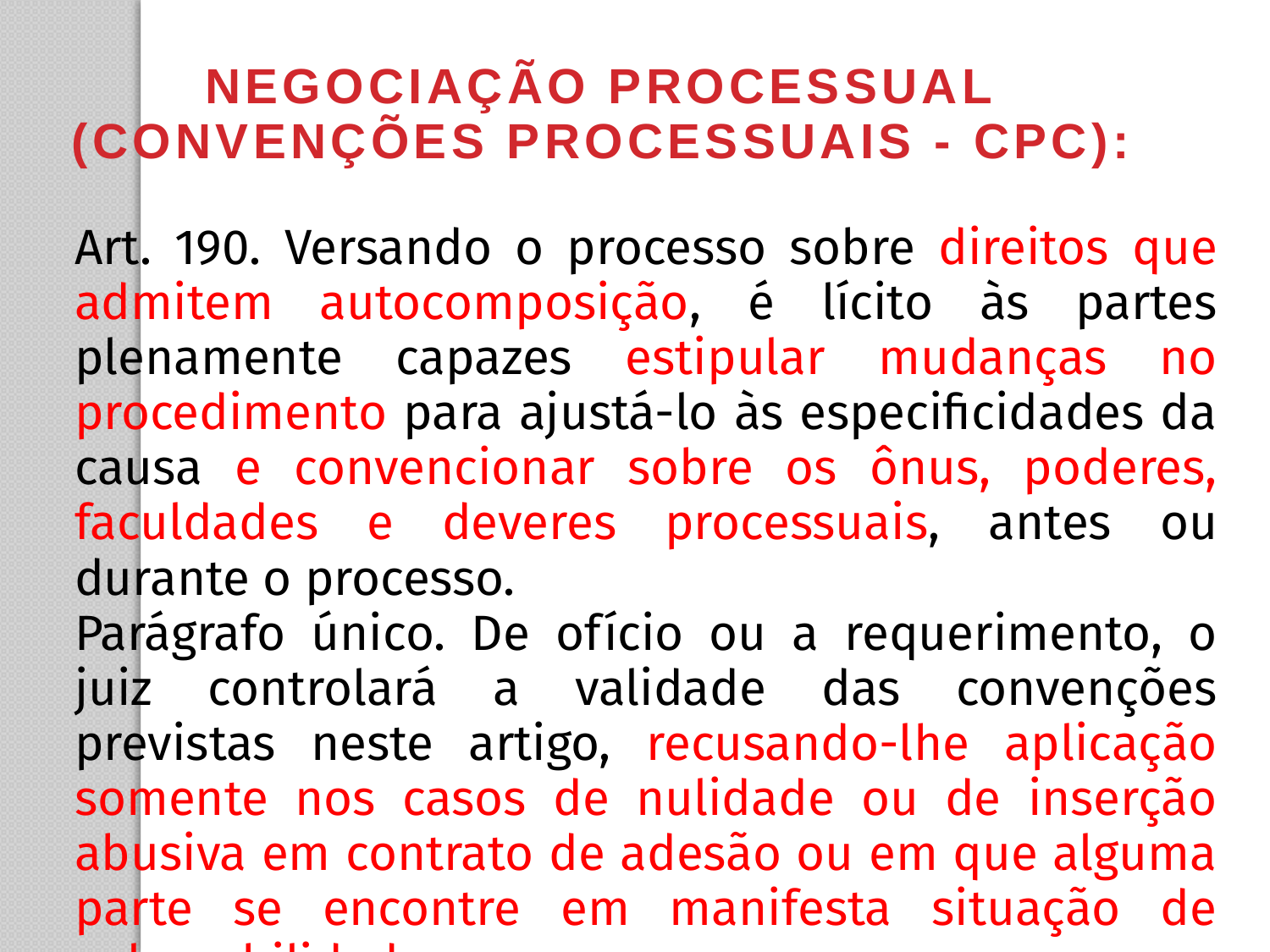

NEGOCIAÇÃO PROCESSUAL (CONVENÇÕES PROCESSUAIS - CPC):
Art. 190. Versando o processo sobre direitos que admitem autocomposição, é lícito às partes plenamente capazes estipular mudanças no procedimento para ajustá-lo às especificidades da causa e convencionar sobre os ônus, poderes, faculdades e deveres processuais, antes ou durante o processo.
Parágrafo único. De ofício ou a requerimento, o juiz controlará a validade das convenções previstas neste artigo, recusando-lhe aplicação somente nos casos de nulidade ou de inserção abusiva em contrato de adesão ou em que alguma parte se encontre em manifesta situação de vulnerabilidade